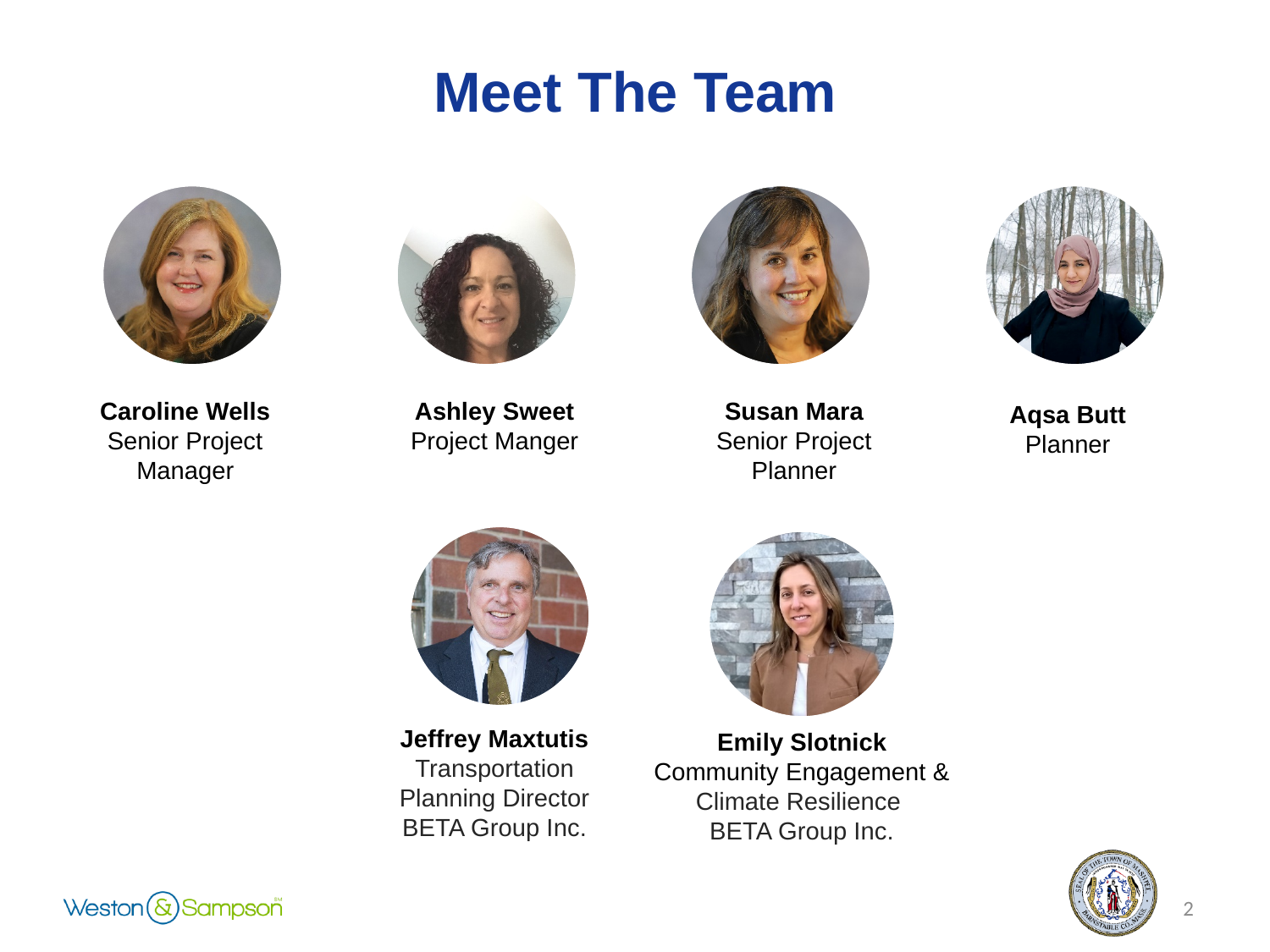

# Meet The Team

Caroline Wells
Senior Project Manager
Ashley Sweet
Project Manger
Susan Mara
Senior Project Planner
Aqsa Butt
Planner

Jeffrey Maxtutis
Transportation Planning Director
BETA Group Inc.

Emily Slotnick
Community Engagement & Climate Resilience
BETA Group Inc.

2